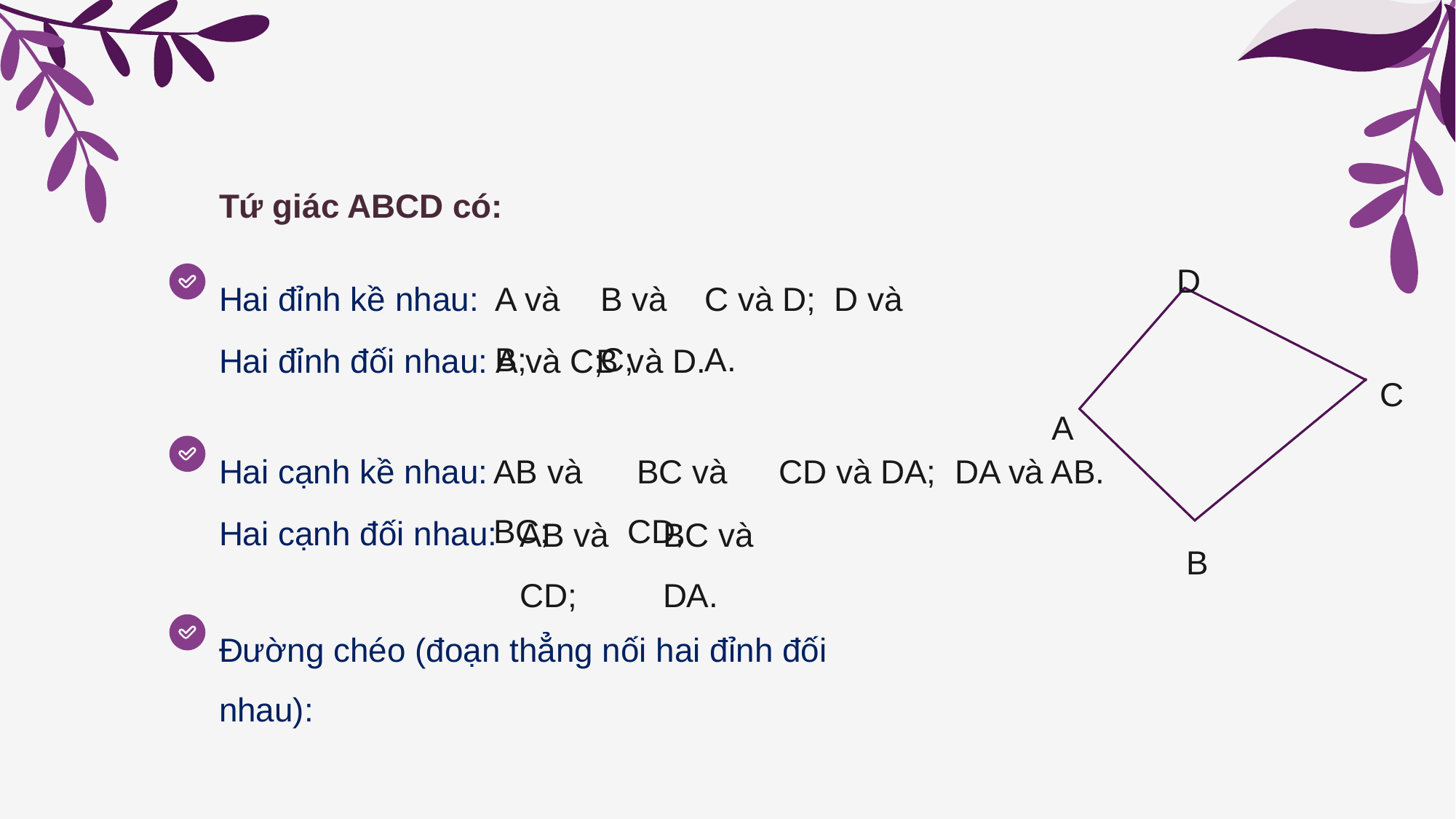

Tứ giác ABCD có:
D
Hai đỉnh kề nhau:
A và B;
B và C;
C và D;  D và A.

Hai đỉnh đối nhau:
A và C;
B và D.
C
A
Hai cạnh kề nhau:
AB và BC;
 BC và CD;
CD và DA;  DA và AB.

Hai cạnh đối nhau:
AB và CD;
BC và DA.
B
Đường chéo (đoạn thẳng nối hai đỉnh đối nhau):